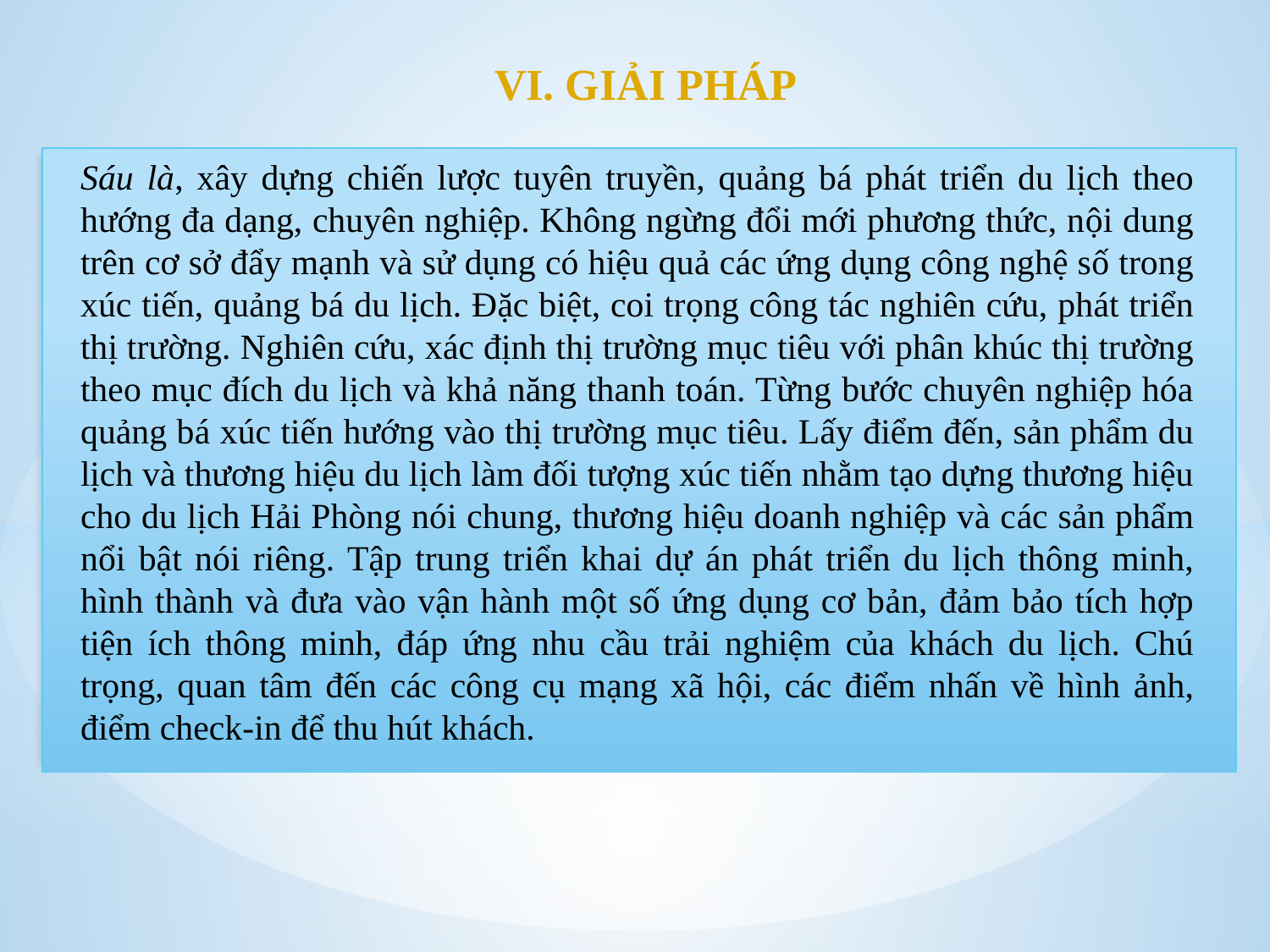

VI. GIẢI PHÁP

Sáu là, xây dựng chiến lược tuyên truyền, quảng bá phát triển du lịch theo hướng đa dạng, chuyên nghiệp. Không ngừng đổi mới phương thức, nội dung trên cơ sở đẩy mạnh và sử dụng có hiệu quả các ứng dụng công nghệ số trong xúc tiến, quảng bá du lịch. Đặc biệt, coi trọng công tác nghiên cứu, phát triển thị trường. Nghiên cứu, xác định thị trường mục tiêu với phân khúc thị trường theo mục đích du lịch và khả năng thanh toán. Từng bước chuyên nghiệp hóa quảng bá xúc tiến hướng vào thị trường mục tiêu. Lấy điểm đến, sản phẩm du lịch và thương hiệu du lịch làm đối tượng xúc tiến nhằm tạo dựng thương hiệu cho du lịch Hải Phòng nói chung, thương hiệu doanh nghiệp và các sản phẩm nổi bật nói riêng. Tập trung triển khai dự án phát triển du lịch thông minh, hình thành và đưa vào vận hành một số ứng dụng cơ bản, đảm bảo tích hợp tiện ích thông minh, đáp ứng nhu cầu trải nghiệm của khách du lịch. Chú trọng, quan tâm đến các công cụ mạng xã hội, các điểm nhấn về hình ảnh, điểm check-in để thu hút khách.